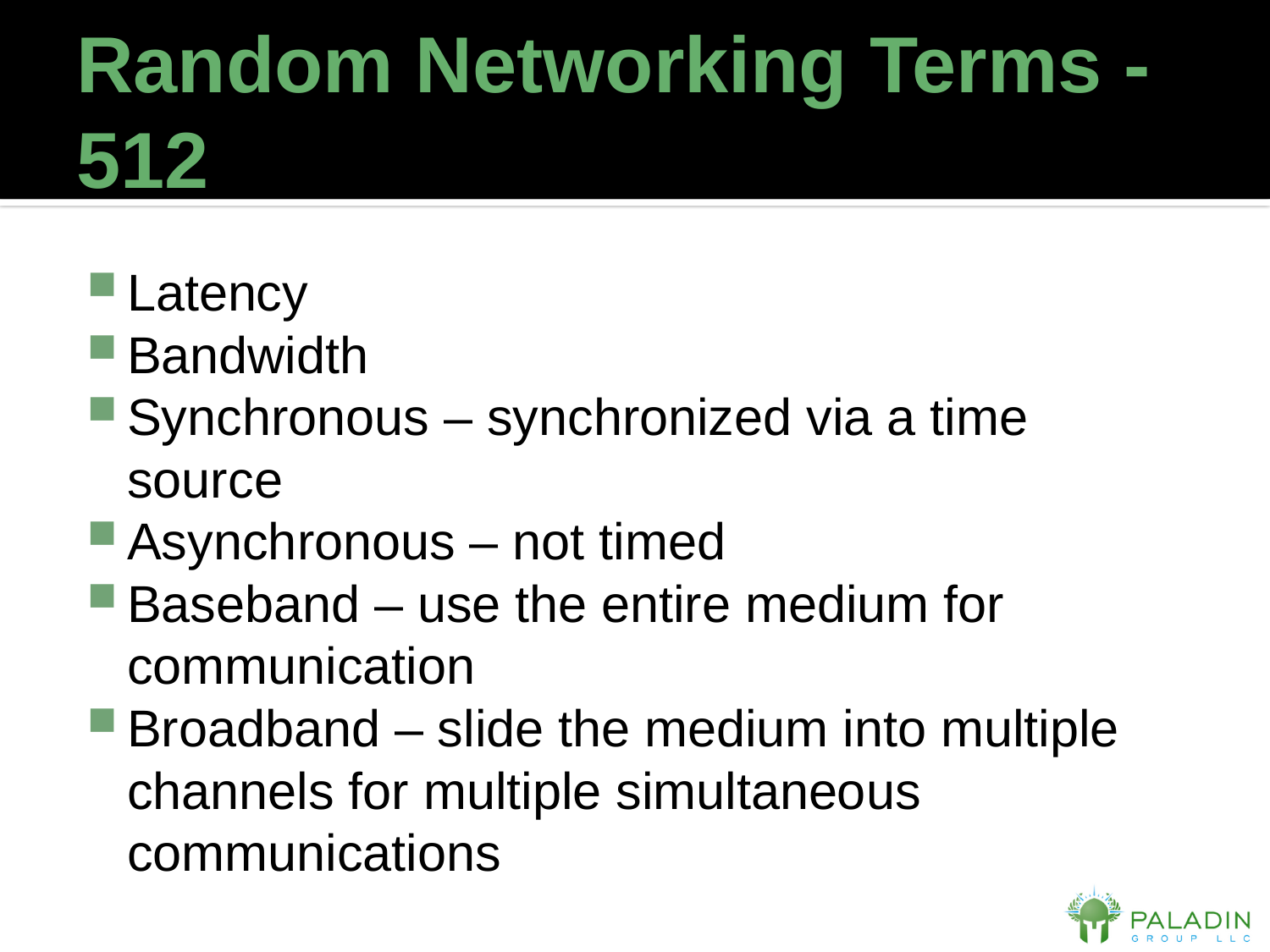

# Random Networking Terms - 512
Latency
Bandwidth
Synchronous – synchronized via a time source
Asynchronous – not timed
Baseband – use the entire medium for communication
Broadband – slide the medium into multiple channels for multiple simultaneous communications